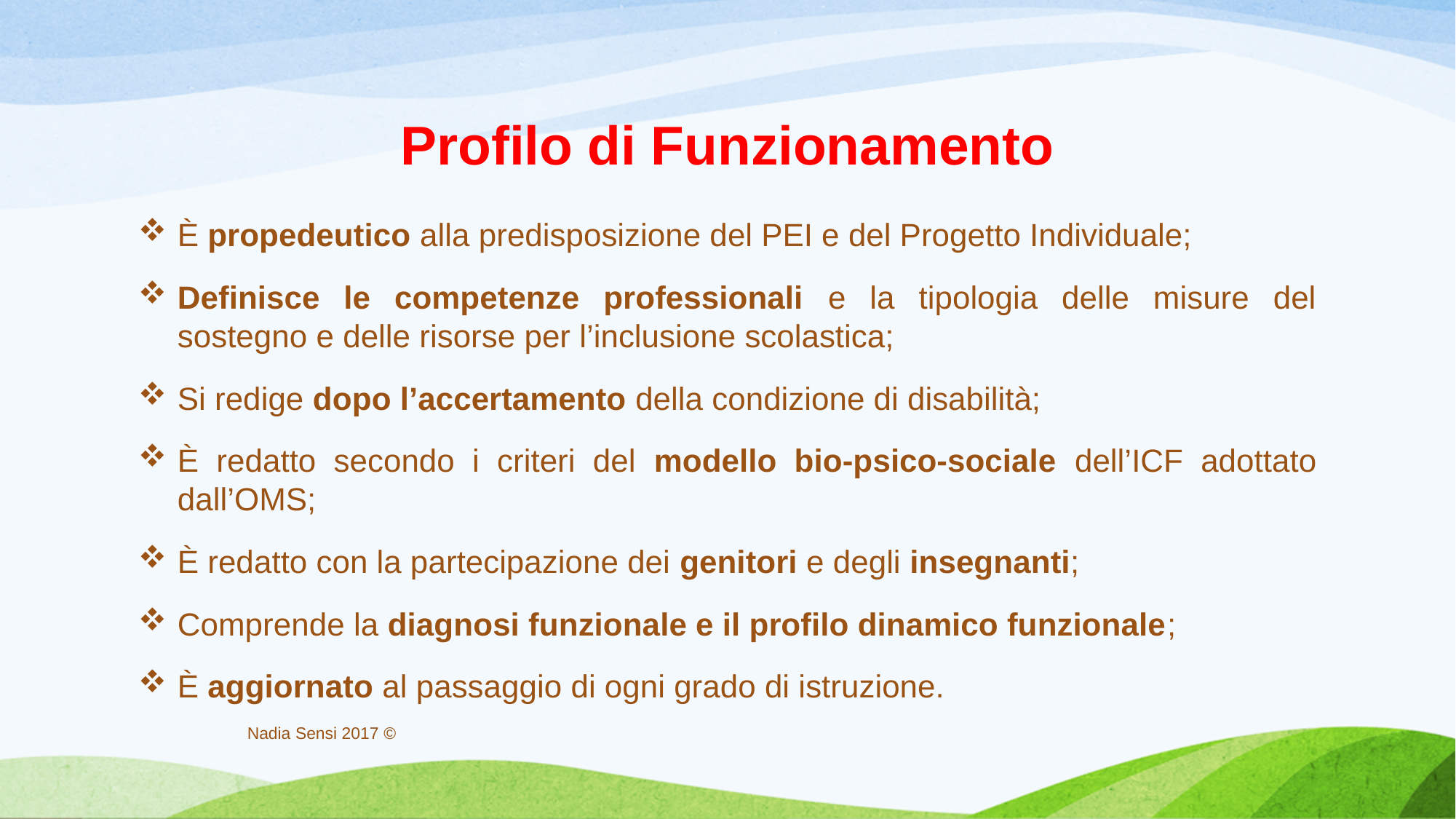

# Profilo di Funzionamento
È propedeutico alla predisposizione del PEI e del Progetto Individuale;
Definisce le competenze professionali e la tipologia delle misure del sostegno e delle risorse per l’inclusione scolastica;
Si redige dopo l’accertamento della condizione di disabilità;
È redatto secondo i criteri del modello bio-psico-sociale dell’ICF adottato dall’OMS;
È redatto con la partecipazione dei genitori e degli insegnanti;
Comprende la diagnosi funzionale e il profilo dinamico funzionale;
È aggiornato al passaggio di ogni grado di istruzione.

Nadia Sensi 2017 ©